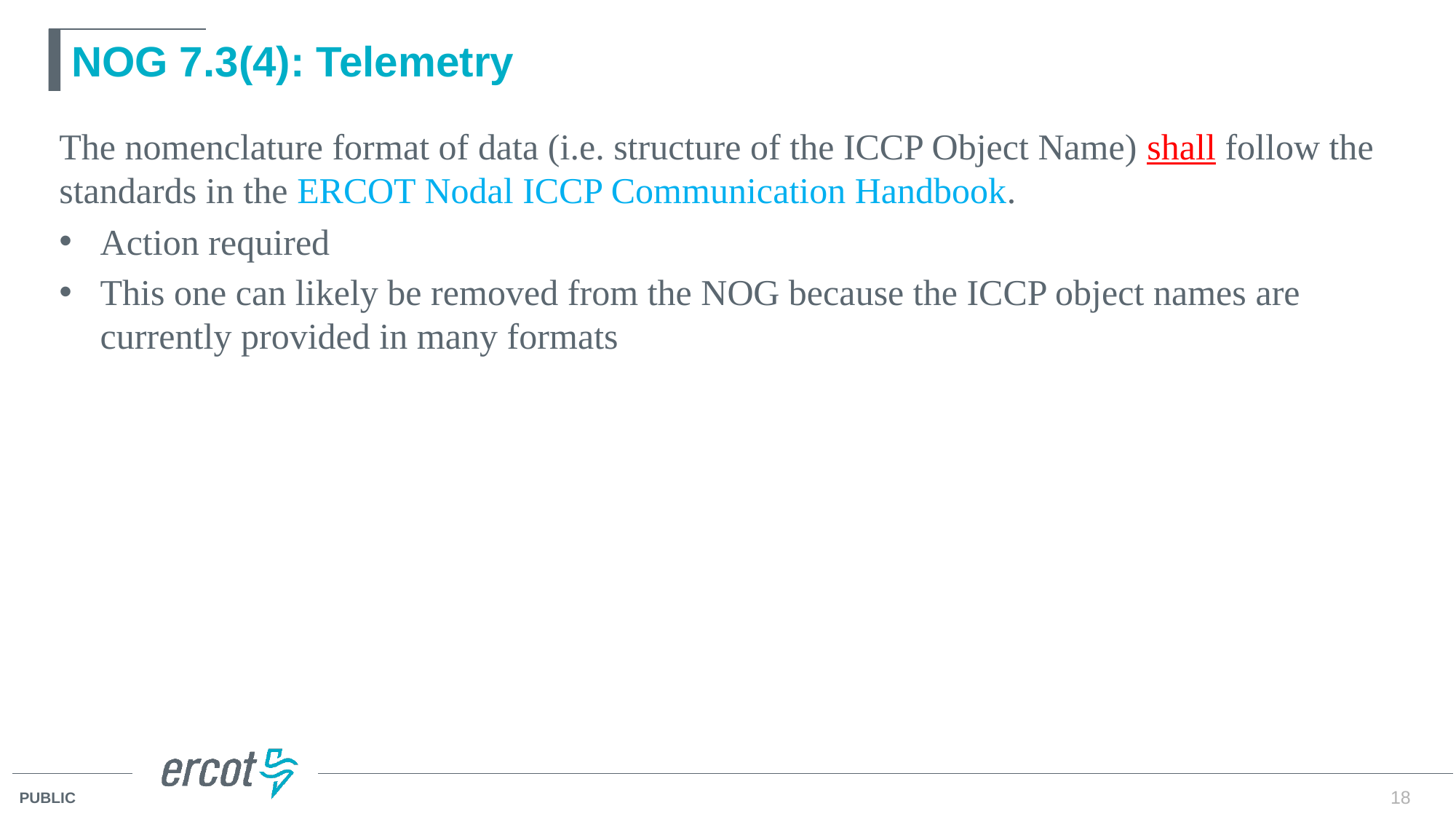

# NOG 7.3(4): Telemetry
The nomenclature format of data (i.e. structure of the ICCP Object Name) shall follow the standards in the ERCOT Nodal ICCP Communication Handbook.
Action required
This one can likely be removed from the NOG because the ICCP object names are currently provided in many formats
18